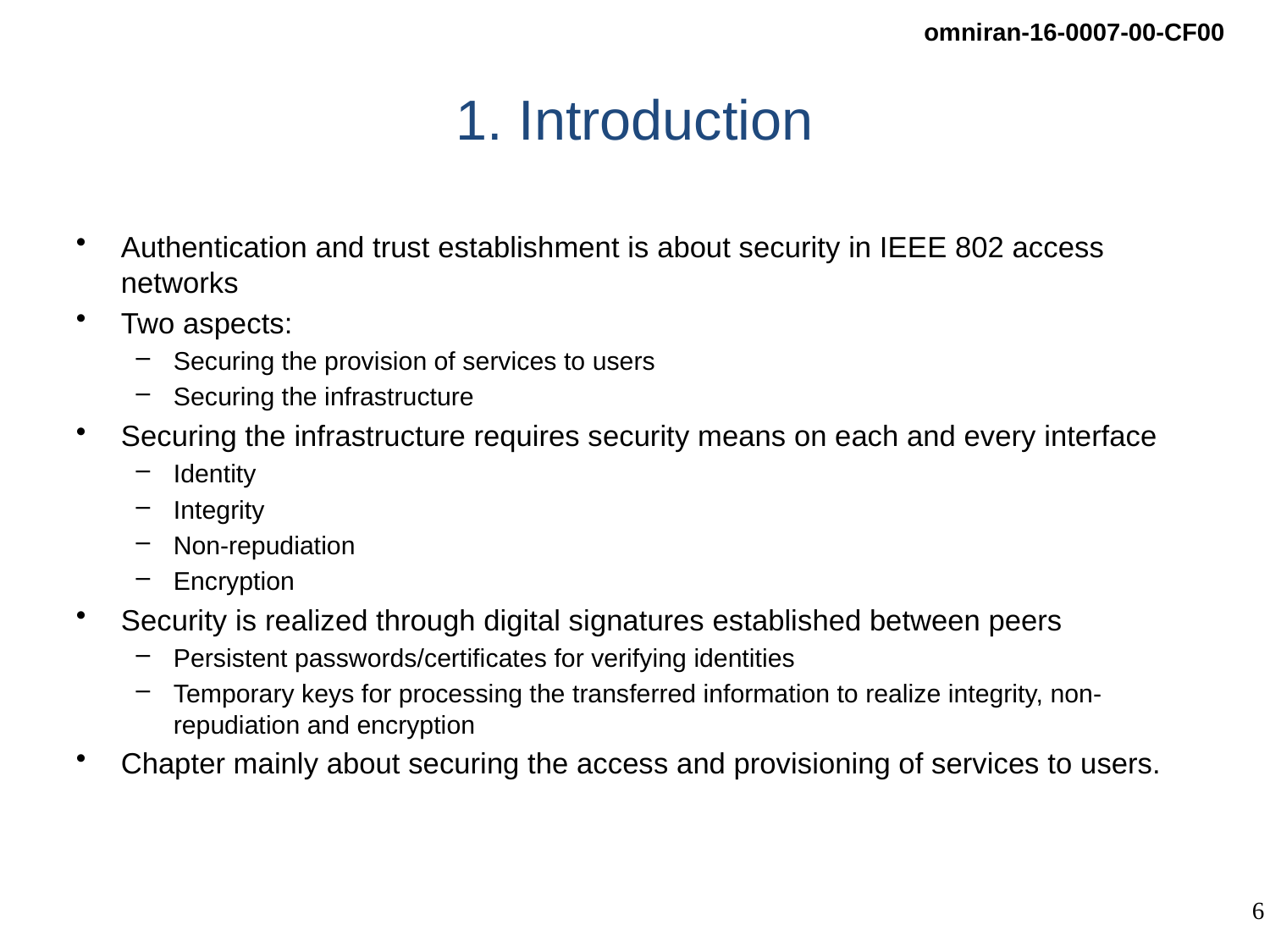

# 1. Introduction
Authentication and trust establishment is about security in IEEE 802 access networks
Two aspects:
Securing the provision of services to users
Securing the infrastructure
Securing the infrastructure requires security means on each and every interface
Identity
Integrity
Non-repudiation
Encryption
Security is realized through digital signatures established between peers
Persistent passwords/certificates for verifying identities
Temporary keys for processing the transferred information to realize integrity, non-repudiation and encryption
Chapter mainly about securing the access and provisioning of services to users.